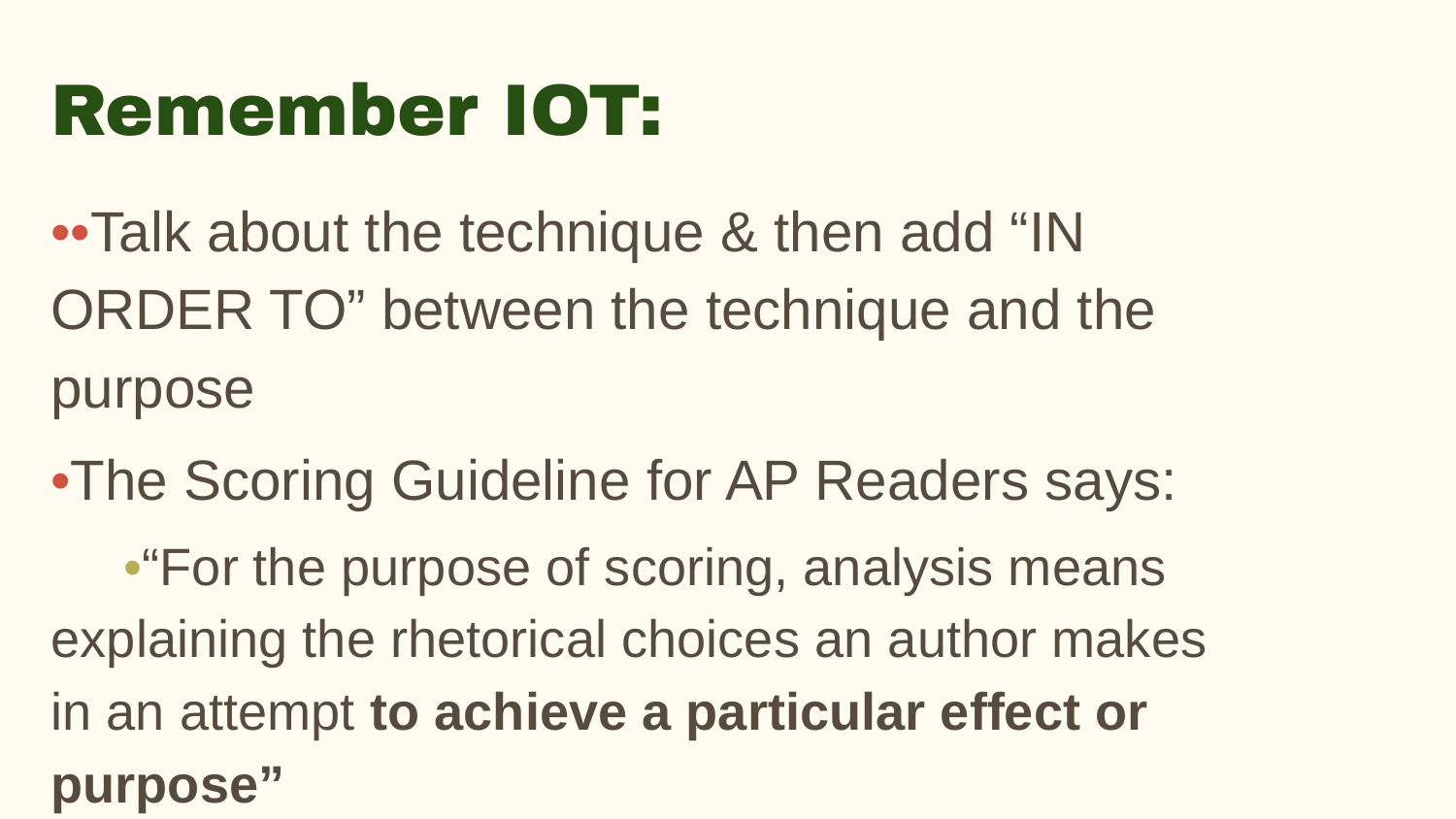

# Remember IOT:
••Talk about the technique & then add “IN ORDER TO” between the technique and the purpose
•The Scoring Guideline for AP Readers says:
•“For the purpose of scoring, analysis means explaining the rhetorical choices an author makes in an attempt to achieve a particular effect or purpose”